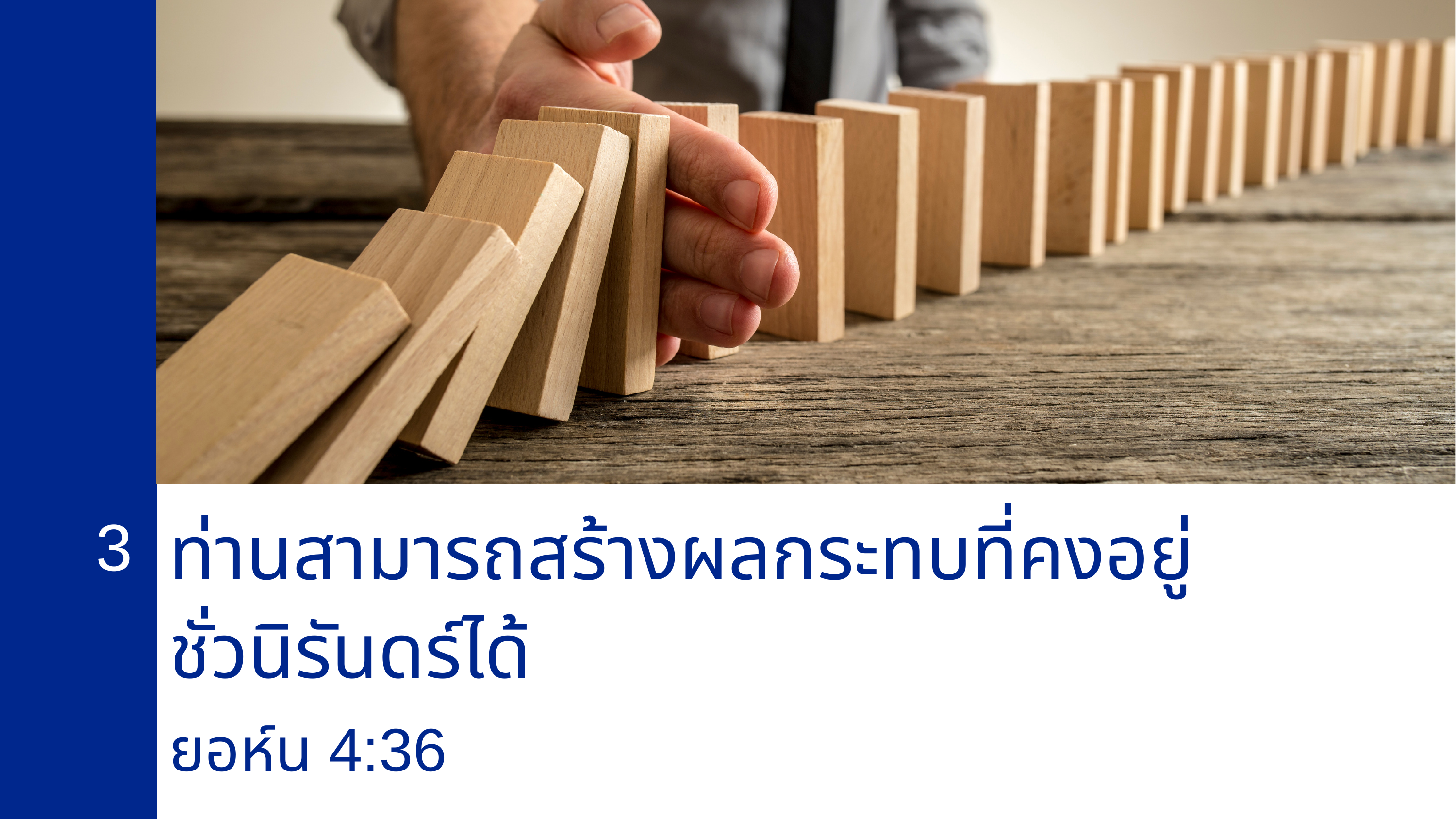

ท่านสามารถสร้างผลกระทบที่คงอยู่
ชั่วนิรันดร์ได้
3
ยอห์น 4:36